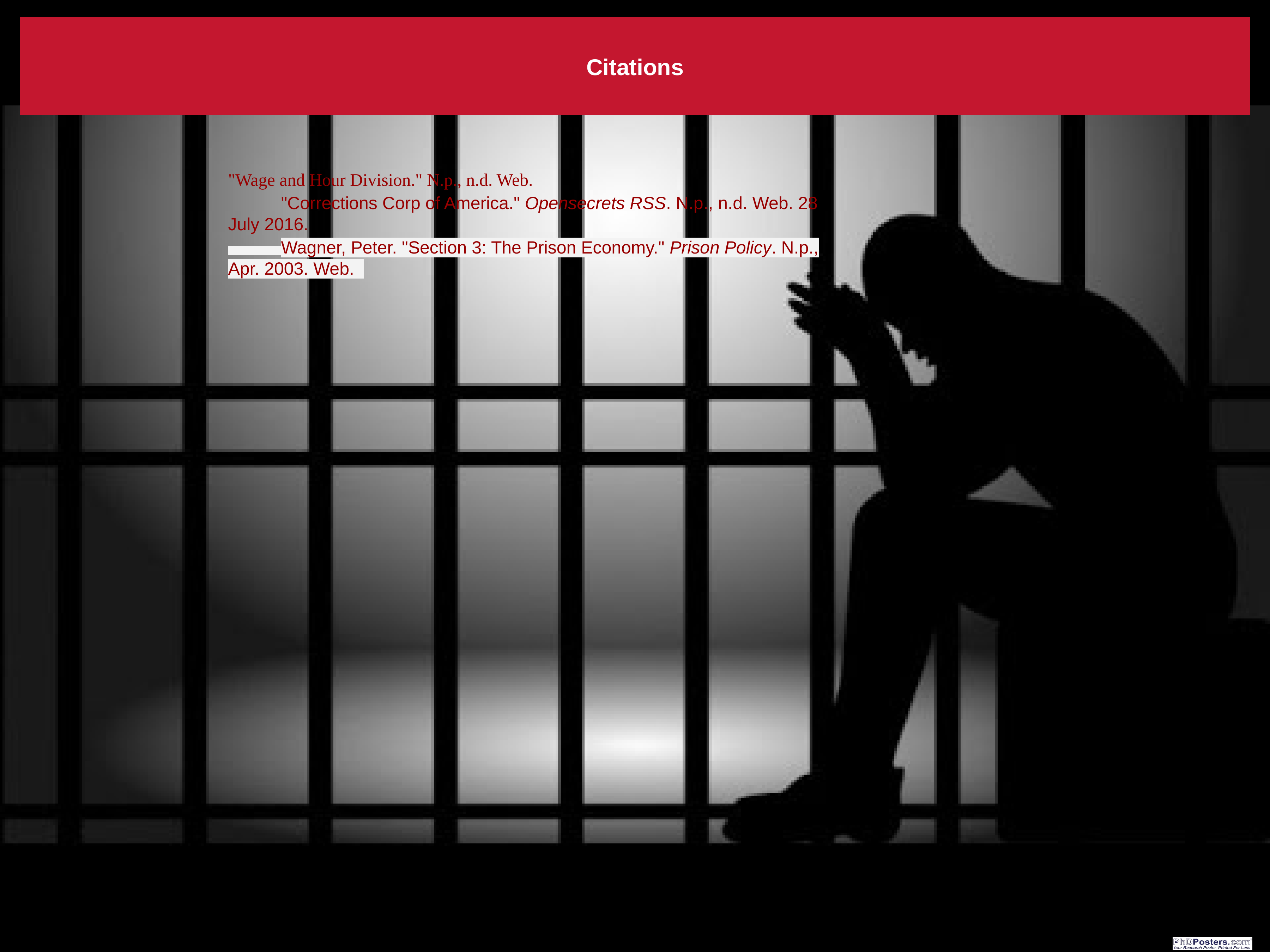

# Citations

"Wage and Hour Division." N.p., n.d. Web.
                       	"Corrections Corp of America." Opensecrets RSS. N.p., n.d. Web. 28 July 2016.
                       	Wagner, Peter. "Section 3: The Prison Economy." Prison Policy. N.p., Apr. 2003. Web.